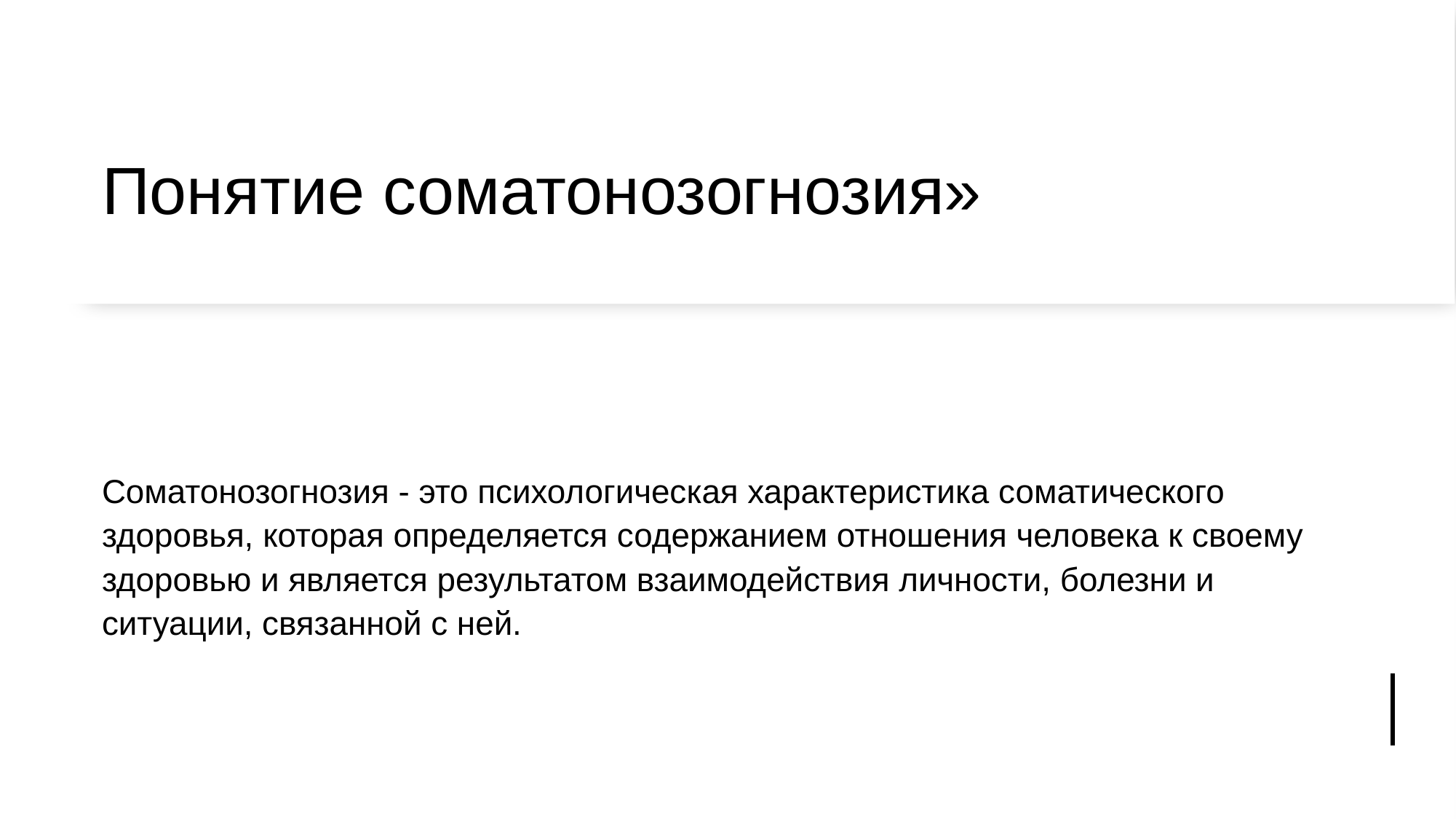

# Понятие соматонозогнозия»
Соматонозогнозия - это психологическая характеристика соматического здоровья, которая определяется содержанием отношения человека к своему здоровью и является результатом взаимодействия личности, болезни и ситуации, связанной с ней.